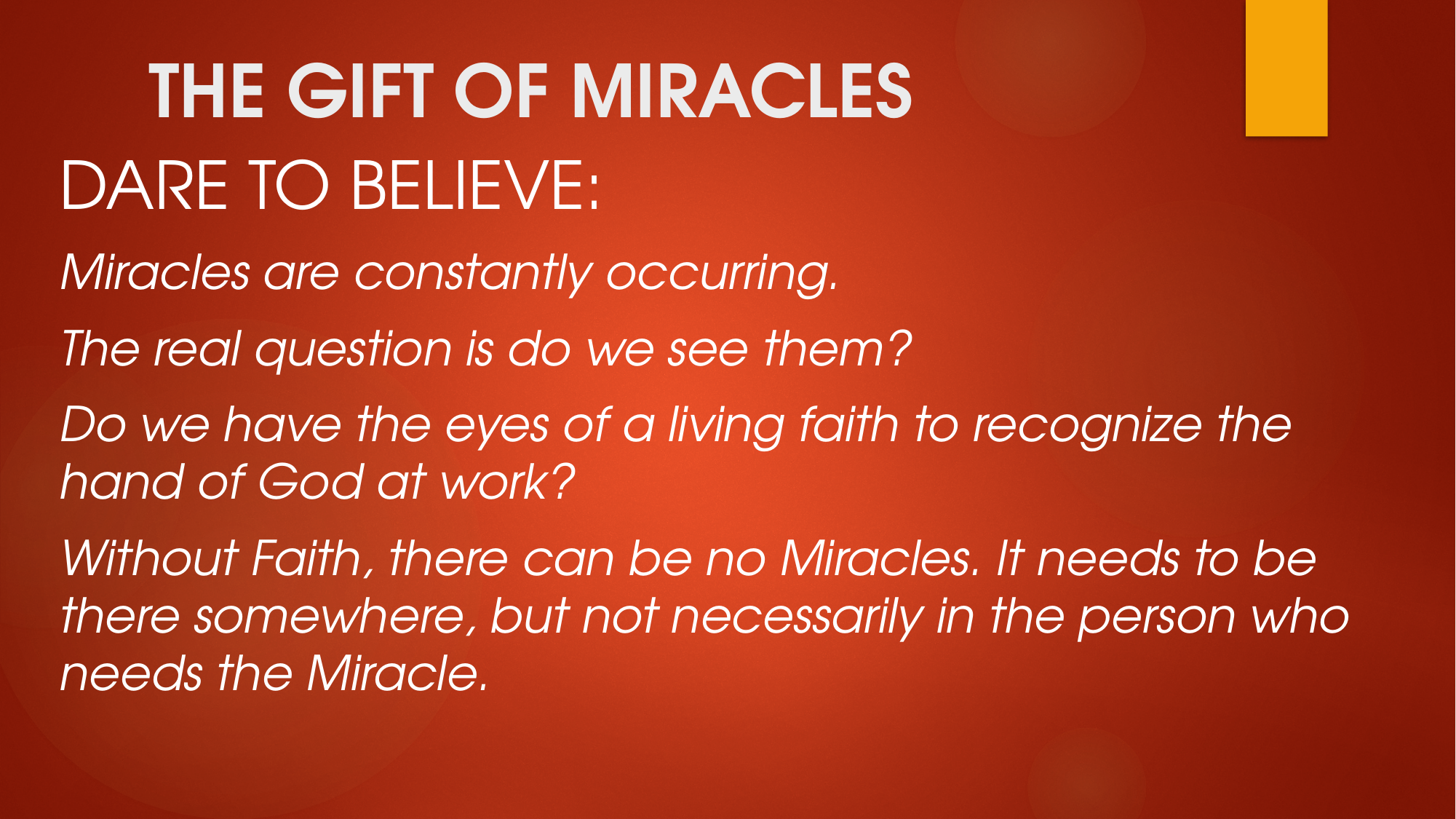

# THE GIFT OF MIRACLES
Dare to Believe:
Miracles are constantly occurring.
The real question is do we see them?
Do we have the eyes of a living faith to recognize the hand of God at work?
Without Faith, there can be no Miracles. It needs to be there somewhere, but not necessarily in the person who needs the Miracle.